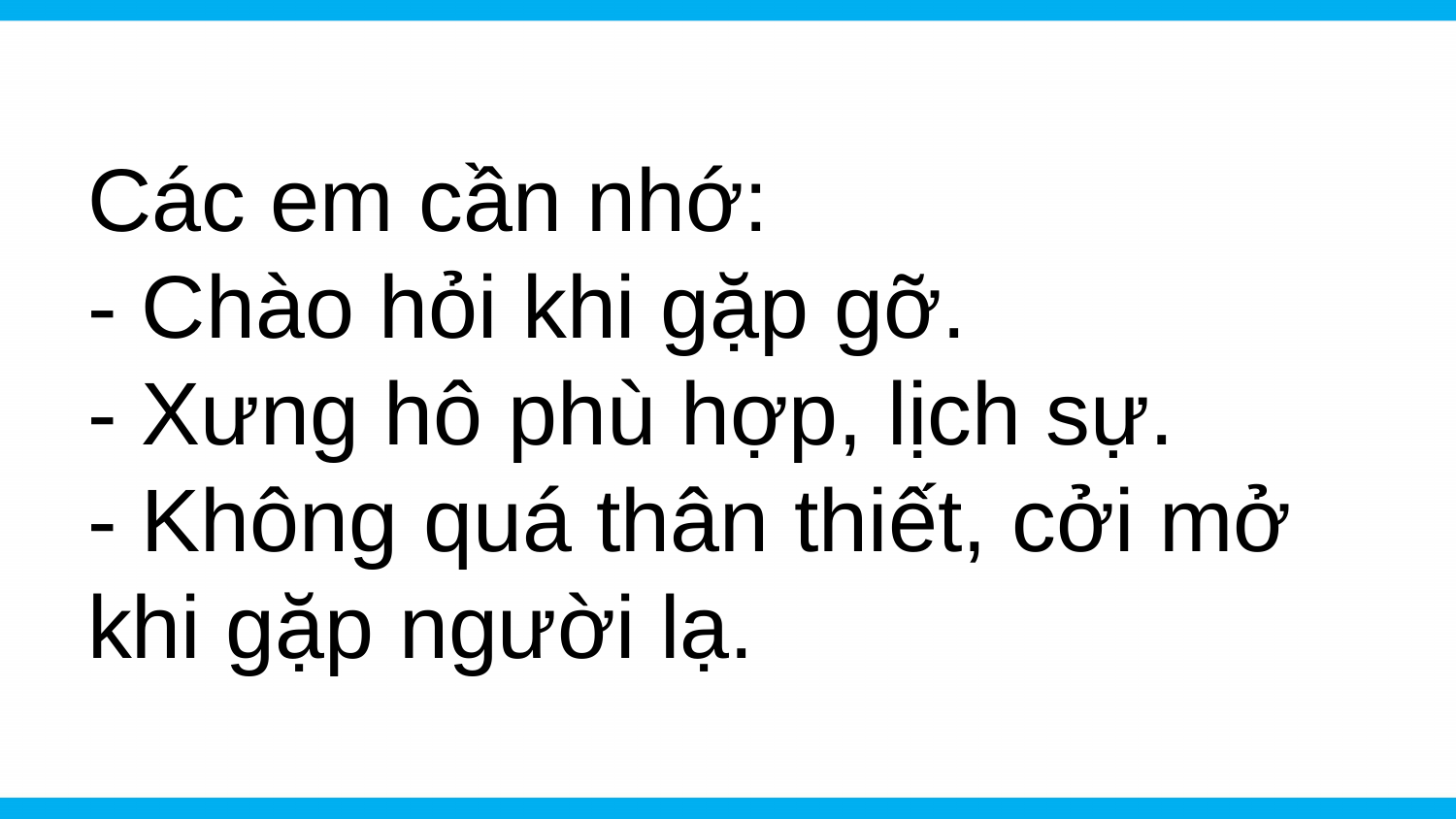

# Các em cần nhớ: - Chào hỏi khi gặp gỡ. - Xưng hô phù hợp, lịch sự. - Không quá thân thiết, cởi mở khi gặp người lạ.